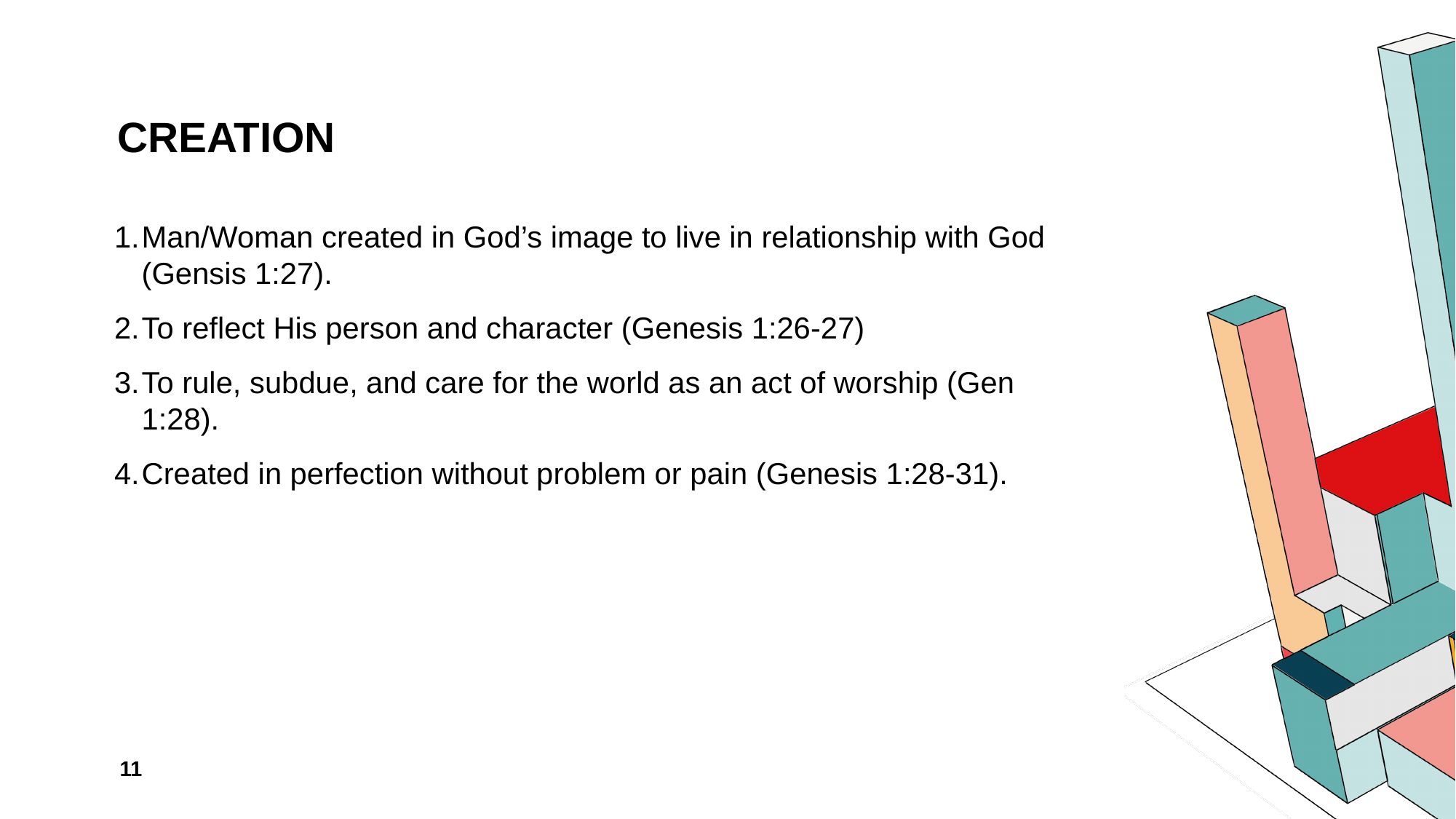

# Creation
Man/Woman created in God’s image to live in relationship with God (Gensis 1:27).
To reflect His person and character (Genesis 1:26-27)
To rule, subdue, and care for the world as an act of worship (Gen 1:28).
Created in perfection without problem or pain (Genesis 1:28-31).

11